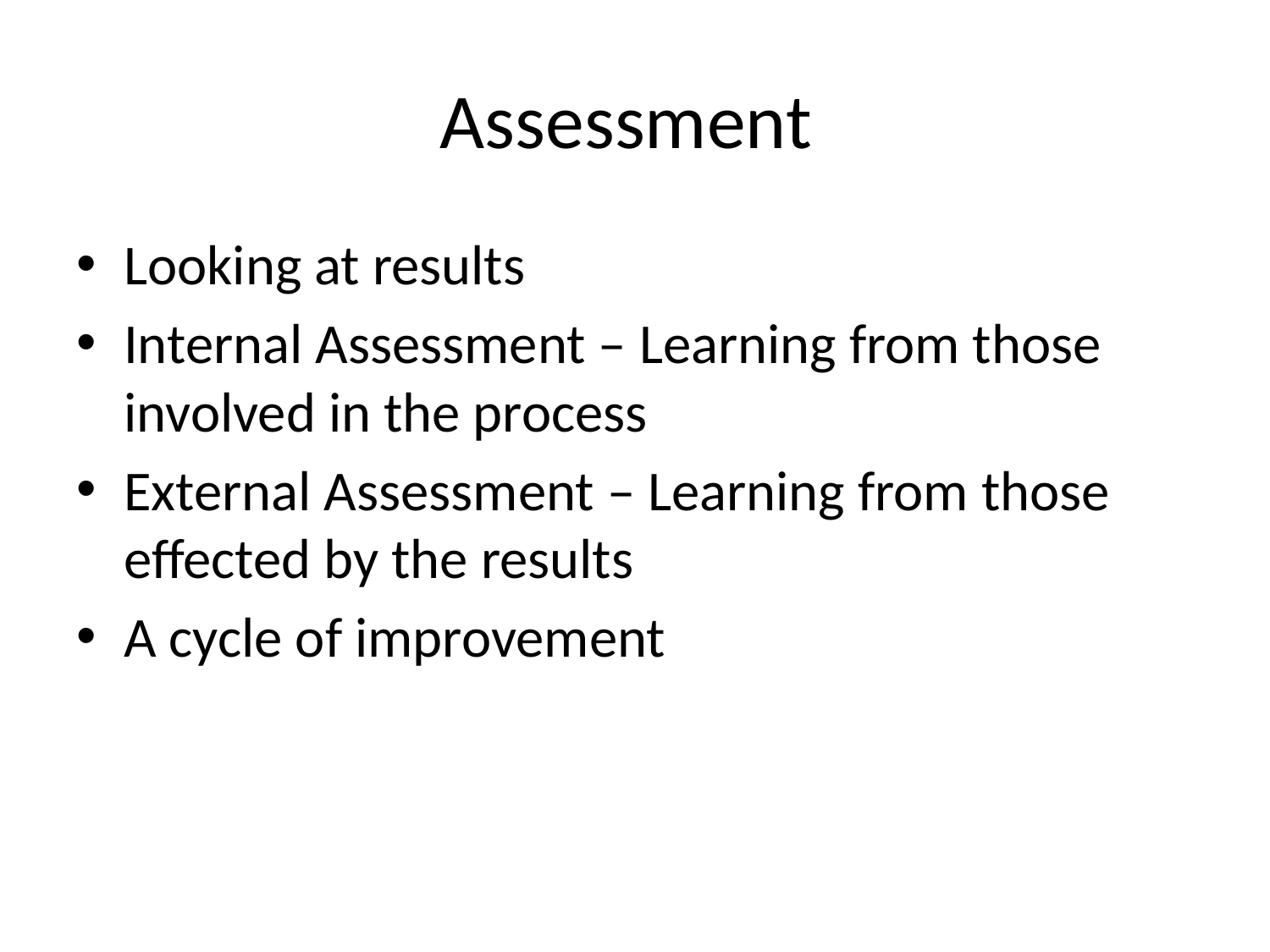

# Assessment
Looking at results
Internal Assessment – Learning from those involved in the process
External Assessment – Learning from those effected by the results
A cycle of improvement